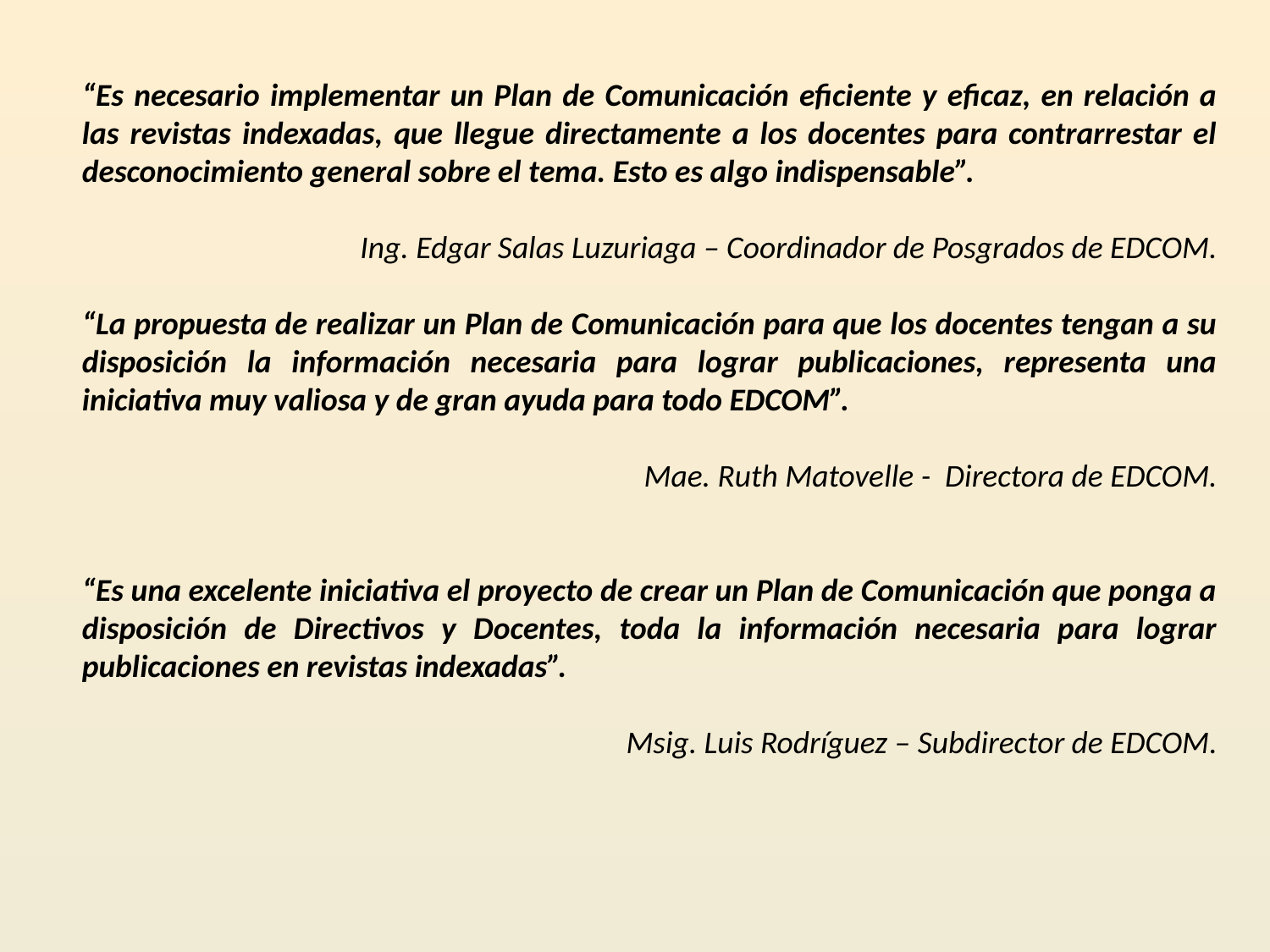

“Es necesario implementar un Plan de Comunicación eficiente y eficaz, en relación a las revistas indexadas, que llegue directamente a los docentes para contrarrestar el desconocimiento general sobre el tema. Esto es algo indispensable”.

 Ing. Edgar Salas Luzuriaga – Coordinador de Posgrados de EDCOM.

“La propuesta de realizar un Plan de Comunicación para que los docentes tengan a su disposición la información necesaria para lograr publicaciones, representa una iniciativa muy valiosa y de gran ayuda para todo EDCOM”.

 Mae. Ruth Matovelle -  Directora de EDCOM.

“Es una excelente iniciativa el proyecto de crear un Plan de Comunicación que ponga a disposición de Directivos y Docentes, toda la información necesaria para lograr publicaciones en revistas indexadas”.

 Msig. Luis Rodríguez – Subdirector de EDCOM.